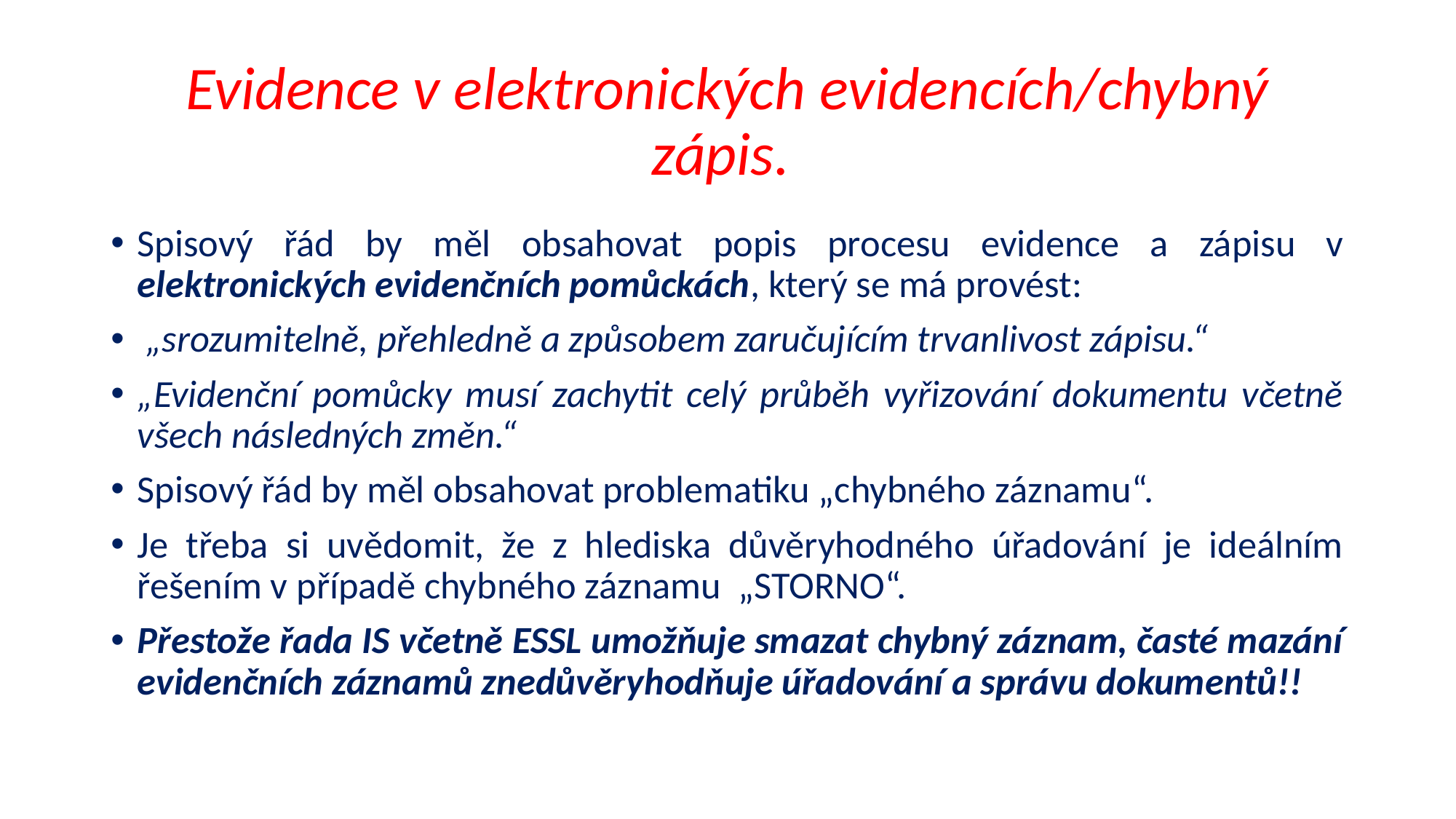

# Evidence v elektronických evidencích/chybný zápis.
Spisový řád by měl obsahovat popis procesu evidence a zápisu v elektronických evidenčních pomůckách, který se má provést:
 „srozumitelně, přehledně a způsobem zaručujícím trvanlivost zápisu.“
„Evidenční pomůcky musí zachytit celý průběh vyřizování dokumentu včetně všech následných změn.“
Spisový řád by měl obsahovat problematiku „chybného záznamu“.
Je třeba si uvědomit, že z hlediska důvěryhodného úřadování je ideálním řešením v případě chybného záznamu  „STORNO“.
Přestože řada IS včetně ESSL umožňuje smazat chybný záznam, časté mazání evidenčních záznamů znedůvěryhodňuje úřadování a správu dokumentů!!